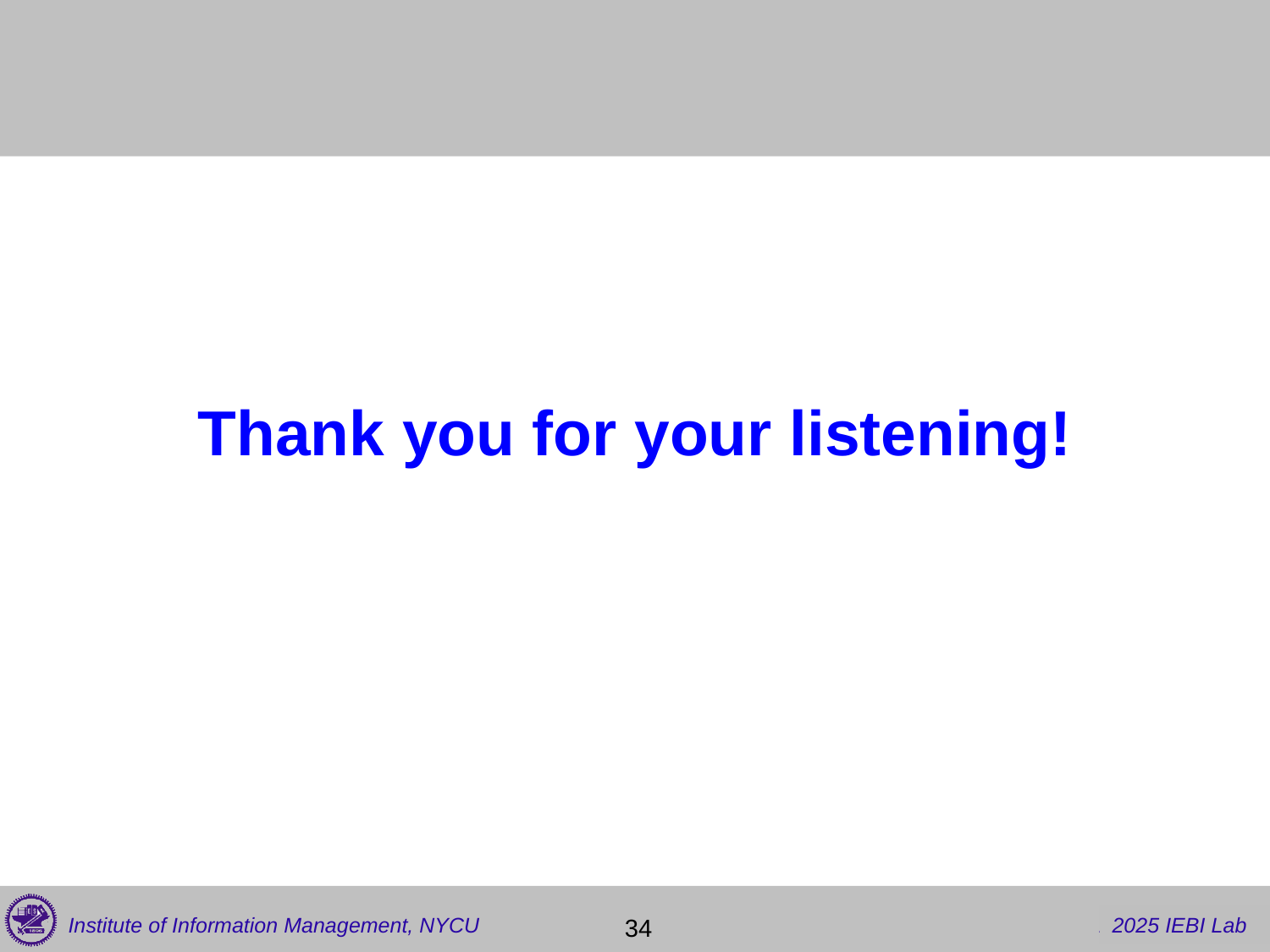

#
Thank you for your listening!
   34